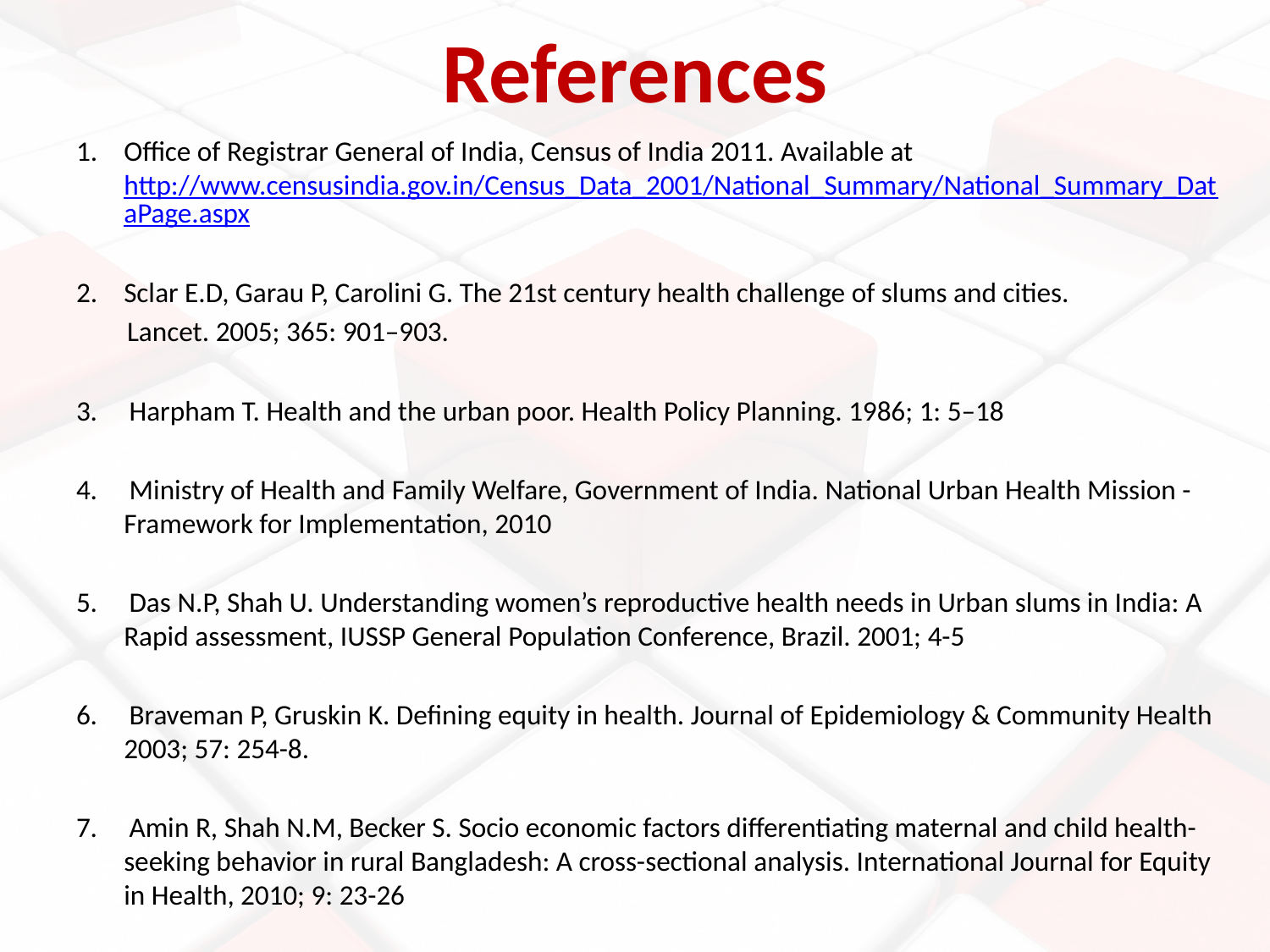

# References
Office of Registrar General of India, Census of India 2011. Available at http://www.censusindia.gov.in/Census_Data_2001/National_Summary/National_Summary_DataPage.aspx

Sclar E.D, Garau P, Carolini G. The 21st century health challenge of slums and cities.
        Lancet. 2005; 365: 901–903.

3.     Harpham T. Health and the urban poor. Health Policy Planning. 1986; 1: 5–18

4.     Ministry of Health and Family Welfare, Government of India. National Urban Health Mission - Framework for Implementation, 2010

5.     Das N.P, Shah U. Understanding women’s reproductive health needs in Urban slums in India: A Rapid assessment, IUSSP General Population Conference, Brazil. 2001; 4-5

6.     Braveman P, Gruskin K. Defining equity in health. Journal of Epidemiology & Community Health 2003; 57: 254-8.

7.     Amin R, Shah N.M, Becker S. Socio economic factors differentiating maternal and child health-seeking behavior in rural Bangladesh: A cross-sectional analysis. International Journal for Equity in Health, 2010; 9: 23-26